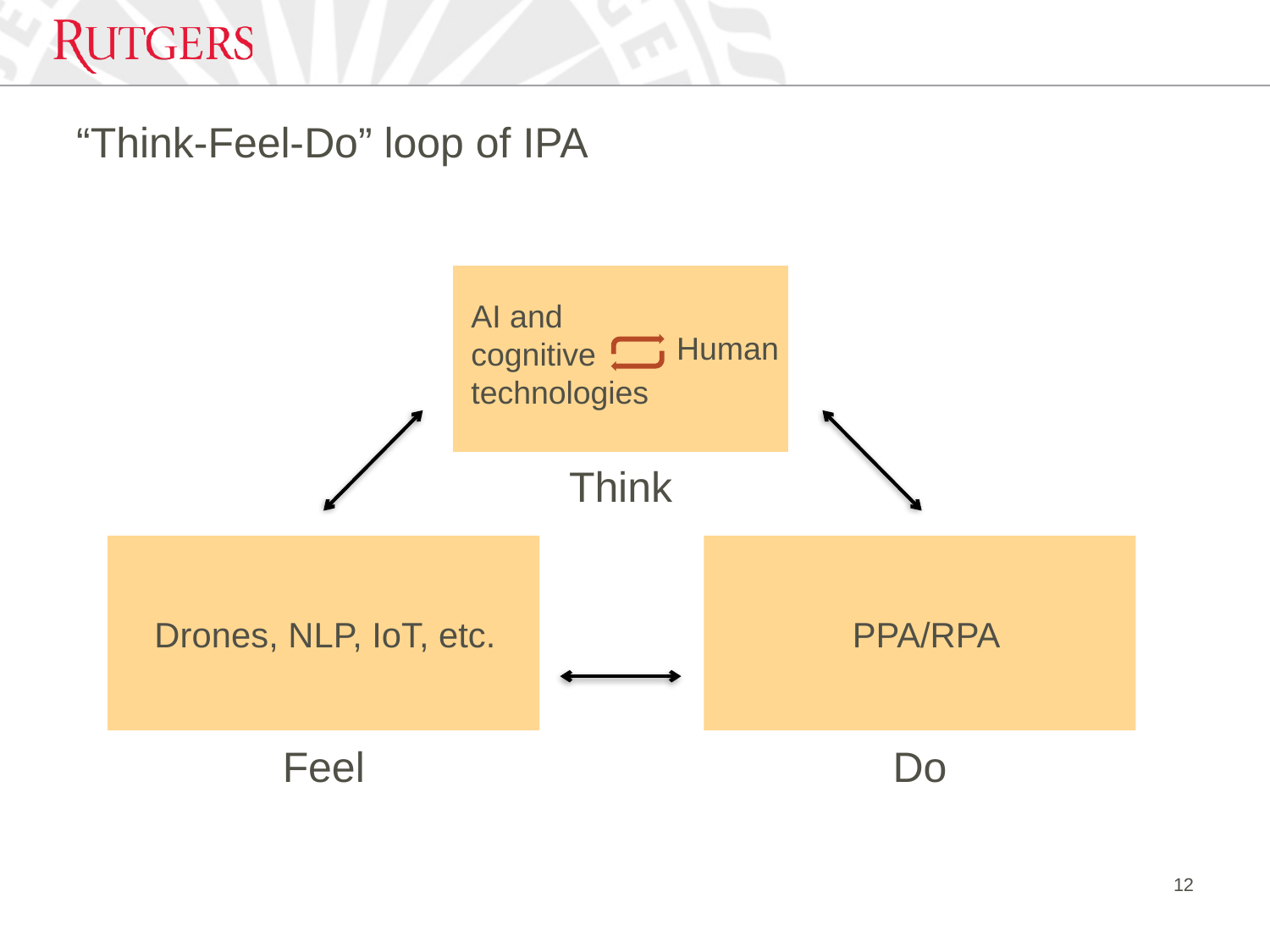

# “Think-Feel-Do” loop of IPA

AI and cognitive technologies
Human

Think

Drones, NLP, IoT, etc.

PPA/RPA
Feel
Do
12